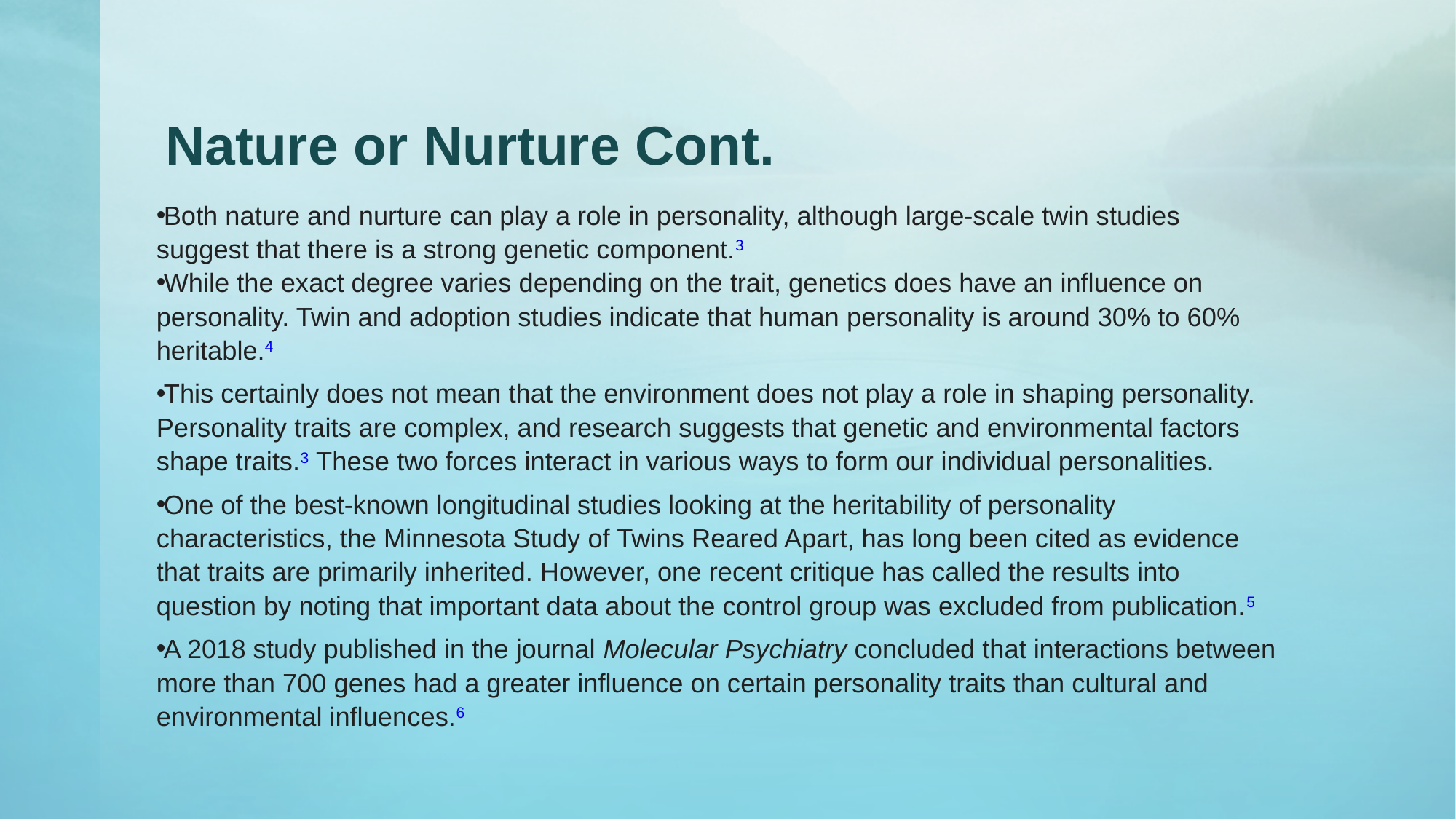

# Nature or Nurture Cont.
Both nature and nurture can play a role in personality, although large-scale twin studies suggest that there is a strong genetic component.3
While the exact degree varies depending on the trait, genetics does have an influence on personality. Twin and adoption studies indicate that human personality is around 30% to 60% heritable.4
This certainly does not mean that the environment does not play a role in shaping personality. Personality traits are complex, and research suggests that genetic and environmental factors shape traits.3 These two forces interact in various ways to form our individual personalities.
One of the best-known longitudinal studies looking at the heritability of personality characteristics, the Minnesota Study of Twins Reared Apart, has long been cited as evidence that traits are primarily inherited. However, one recent critique has called the results into question by noting that important data about the control group was excluded from publication.5
A 2018 study published in the journal Molecular Psychiatry concluded that interactions between more than 700 genes had a greater influence on certain personality traits than cultural and environmental influences.6